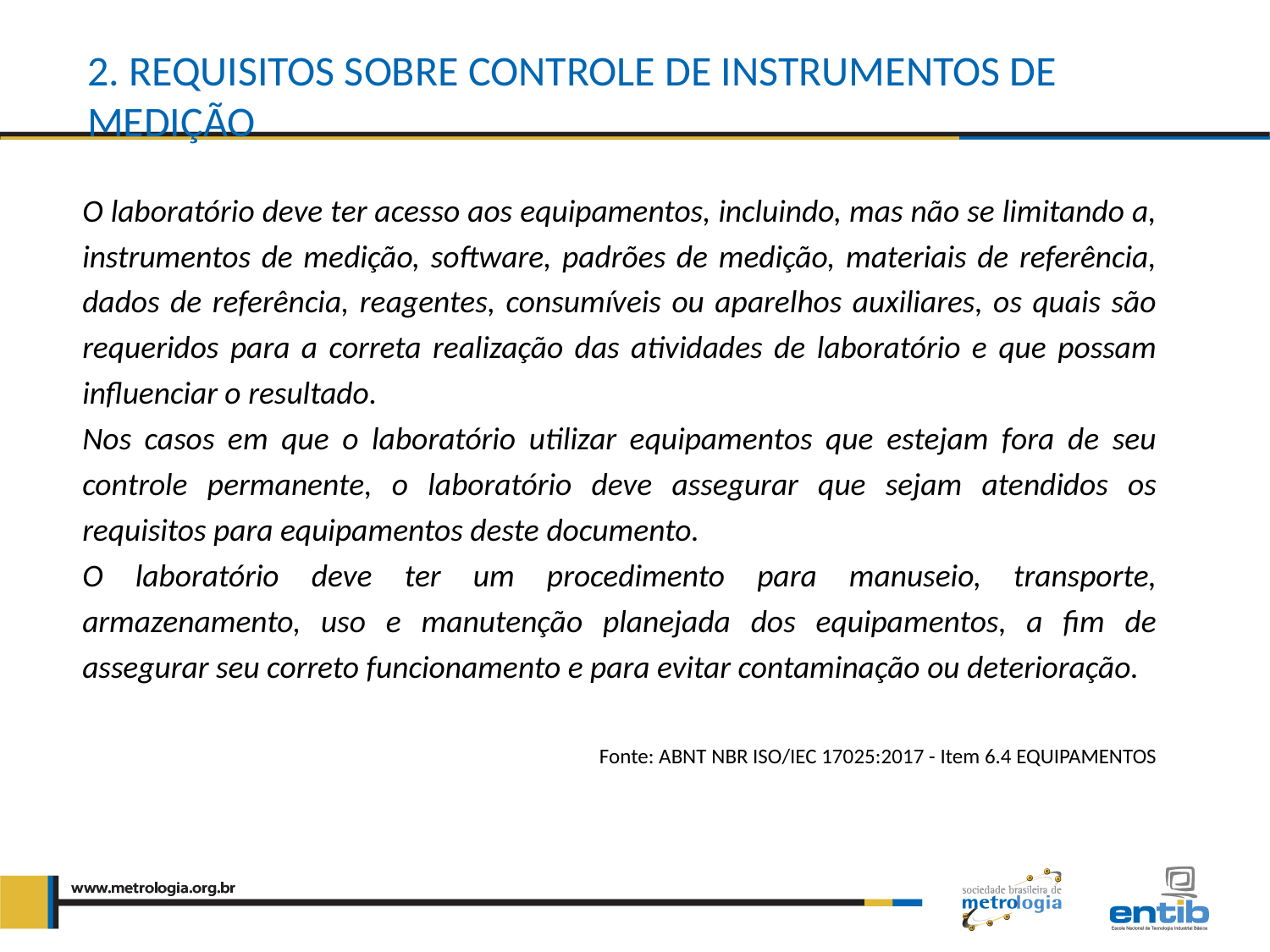

2. Requisitos sobre controle de instrumentos de medição
O laboratório deve ter acesso aos equipamentos, incluindo, mas não se limitando a, instrumentos de medição, software, padrões de medição, materiais de referência, dados de referência, reagentes, consumíveis ou aparelhos auxiliares, os quais são requeridos para a correta realização das atividades de laboratório e que possam influenciar o resultado.
Nos casos em que o laboratório utilizar equipamentos que estejam fora de seu controle per­manente, o laboratório deve assegurar que sejam atendidos os requisitos para equipamentos deste documento.
O laboratório deve ter um procedimento para manuseio, transporte, armazenamento, uso e manutenção planejada dos equipamentos, a fim de assegurar seu correto funcionamento e para evitar contaminação ou deterioração.

Fonte: ABNT NBR ISO/IEC 17025:2017 - Item 6.4 EQUIPAMENTOS